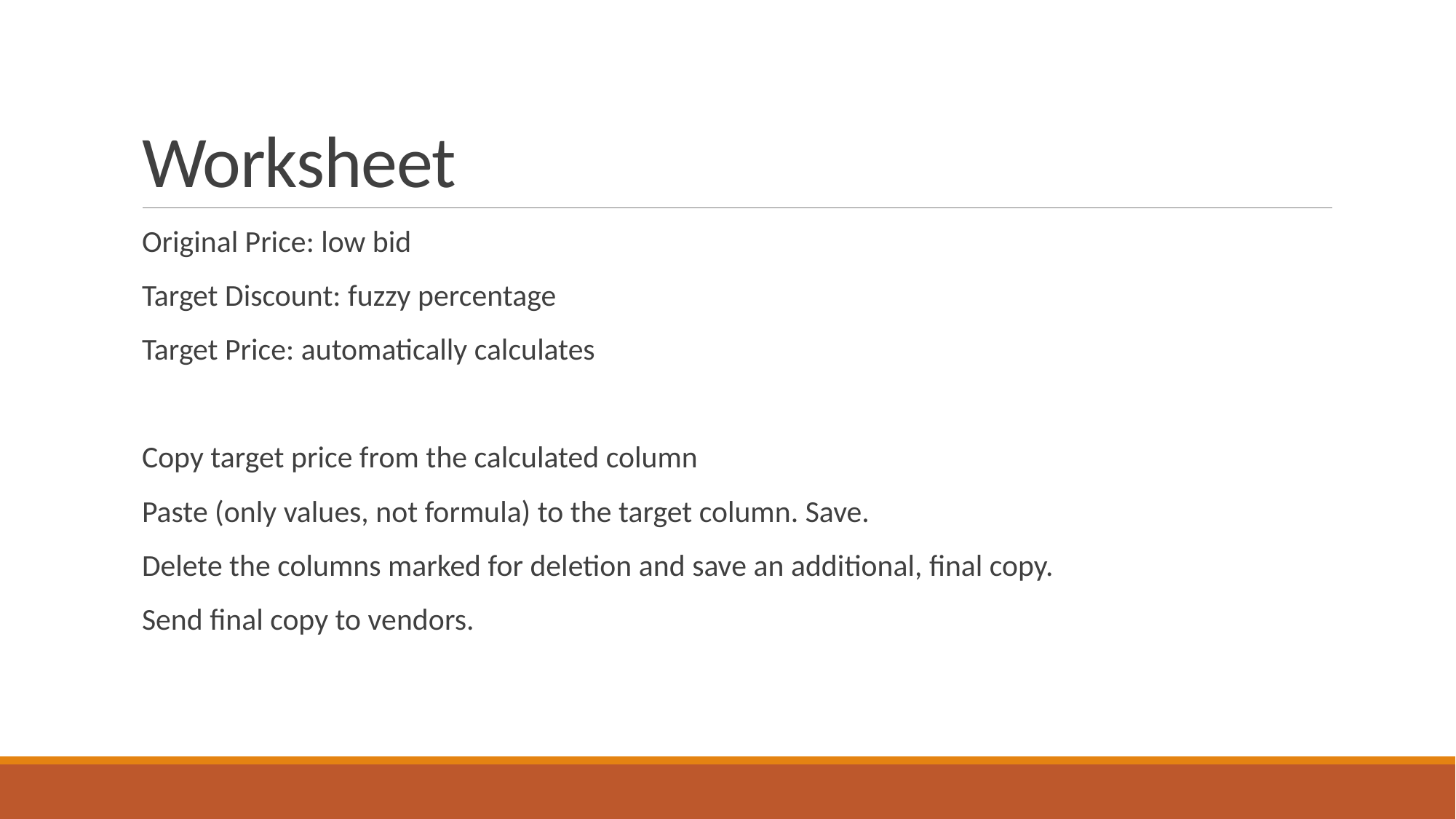

# Worksheet
Original Price: low bid
Target Discount: fuzzy percentage
Target Price: automatically calculates

Copy target price from the calculated column
Paste (only values, not formula) to the target column. Save.
Delete the columns marked for deletion and save an additional, final copy.
Send final copy to vendors.